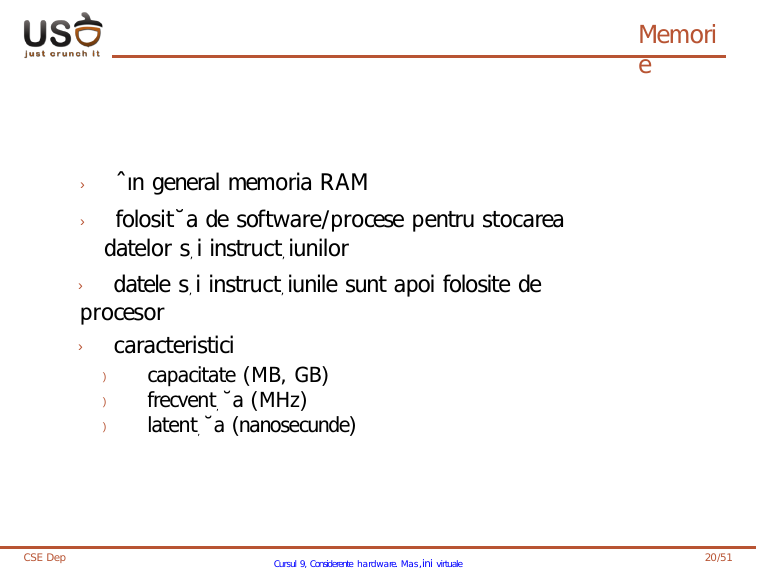

# Memorie

›  ˆın general memoria RAM
›  folosit˘a de software/procese pentru stocarea datelor s, i instruct, iunilor
›  datele s, i instruct, iunile sunt apoi folosite de procesor
›  caracteristici
)   capacitate (MB, GB)
)   frecvent, ˘a (MHz)
)   latent, ˘a (nanosecunde)

CSE Dep
Cursul 9, Considerente hardware. Mas,ini virtuale
20/51